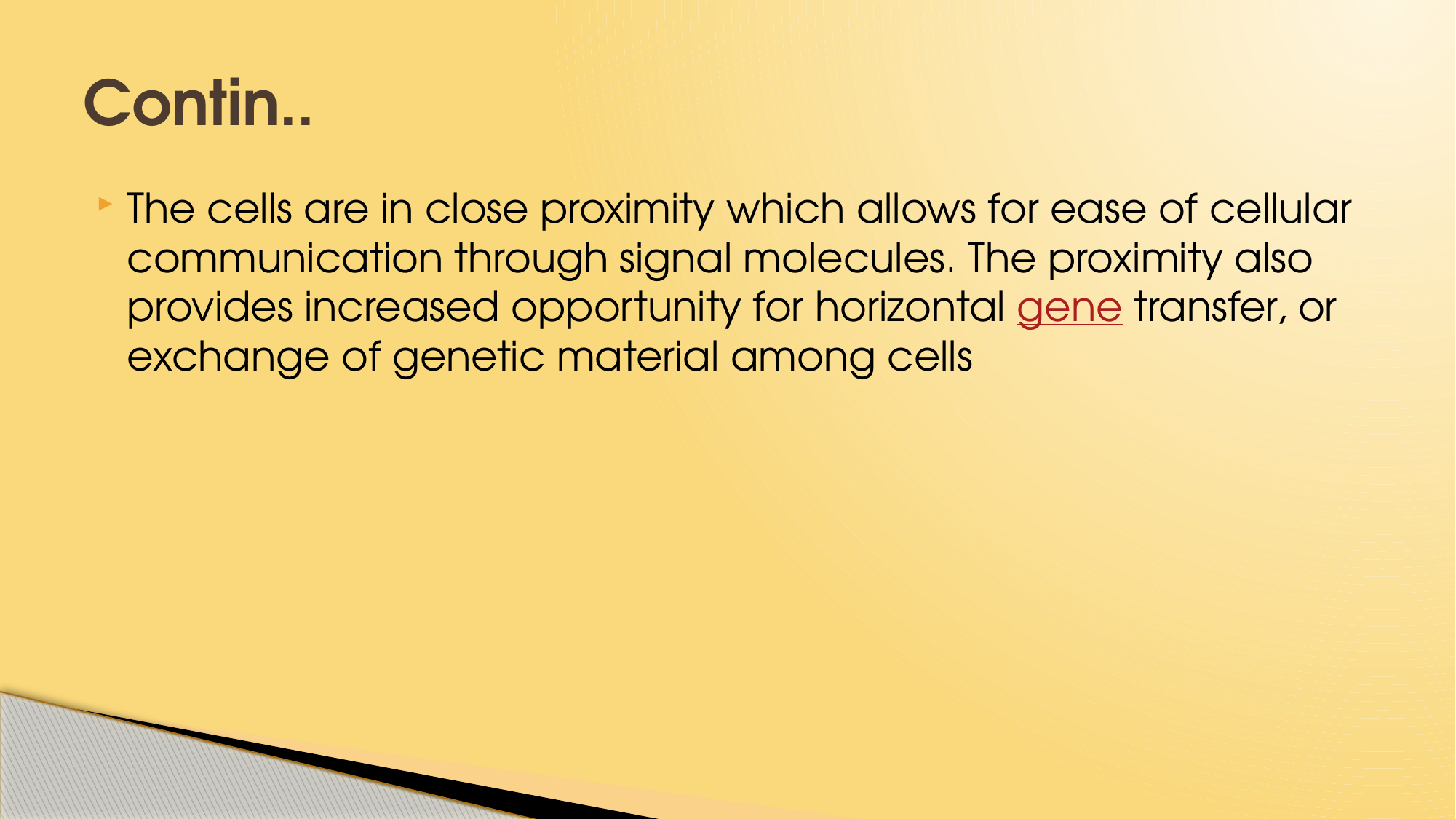

# Contin..
The cells are in close proximity which allows for ease of cellular communication through signal molecules. The proximity also provides increased opportunity for horizontal gene transfer, or exchange of genetic material among cells